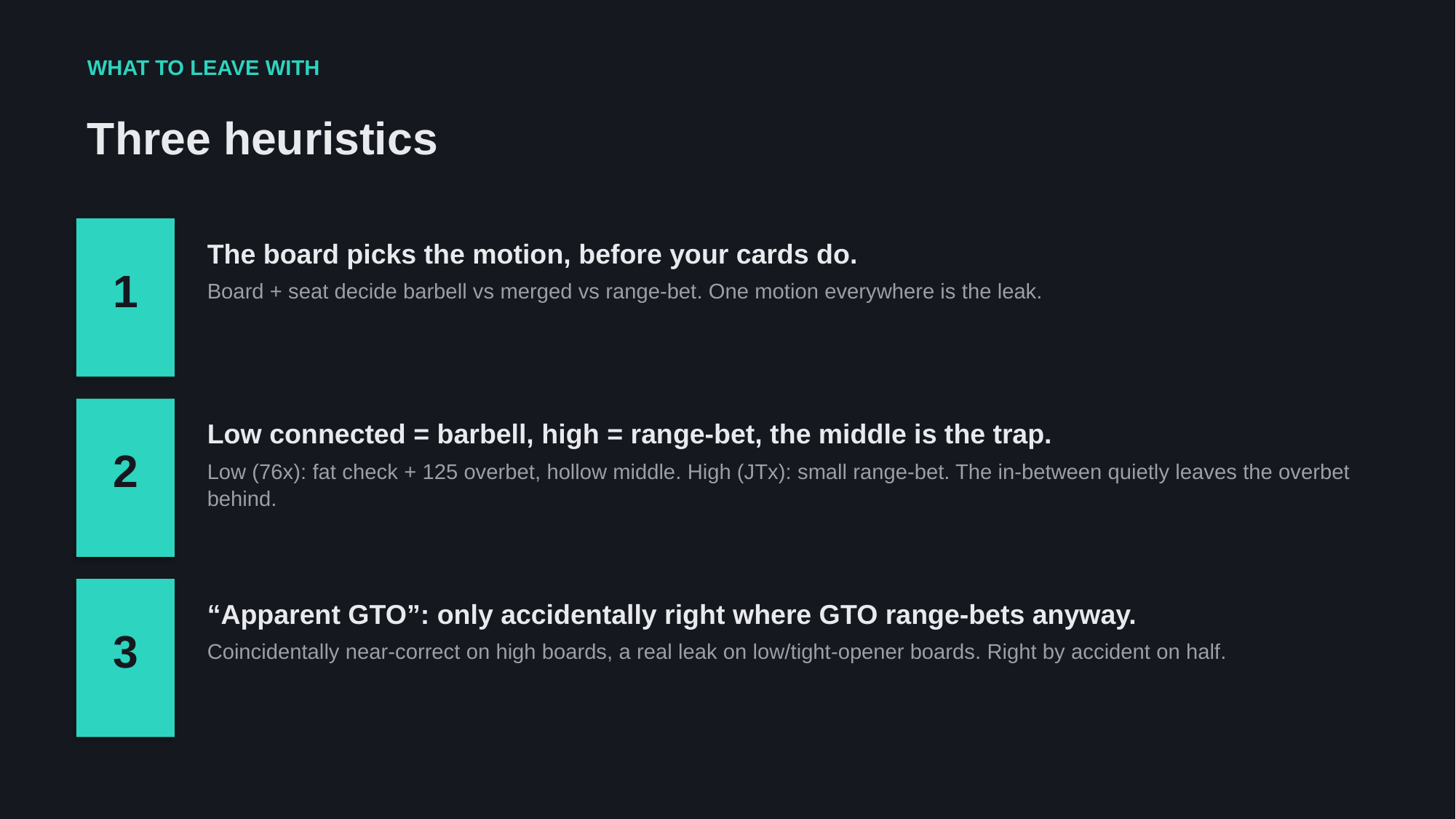

WHAT TO LEAVE WITH
Three heuristics

The board picks the motion, before your cards do.
Board + seat decide barbell vs merged vs range-bet. One motion everywhere is the leak.
1

Low connected = barbell, high = range-bet, the middle is the trap.
Low (76x): fat check + 125 overbet, hollow middle. High (JTx): small range-bet. The in-between quietly leaves the overbet behind.
2

“Apparent GTO”: only accidentally right where GTO range-bets anyway.
Coincidentally near-correct on high boards, a real leak on low/tight-opener boards. Right by accident on half.
3